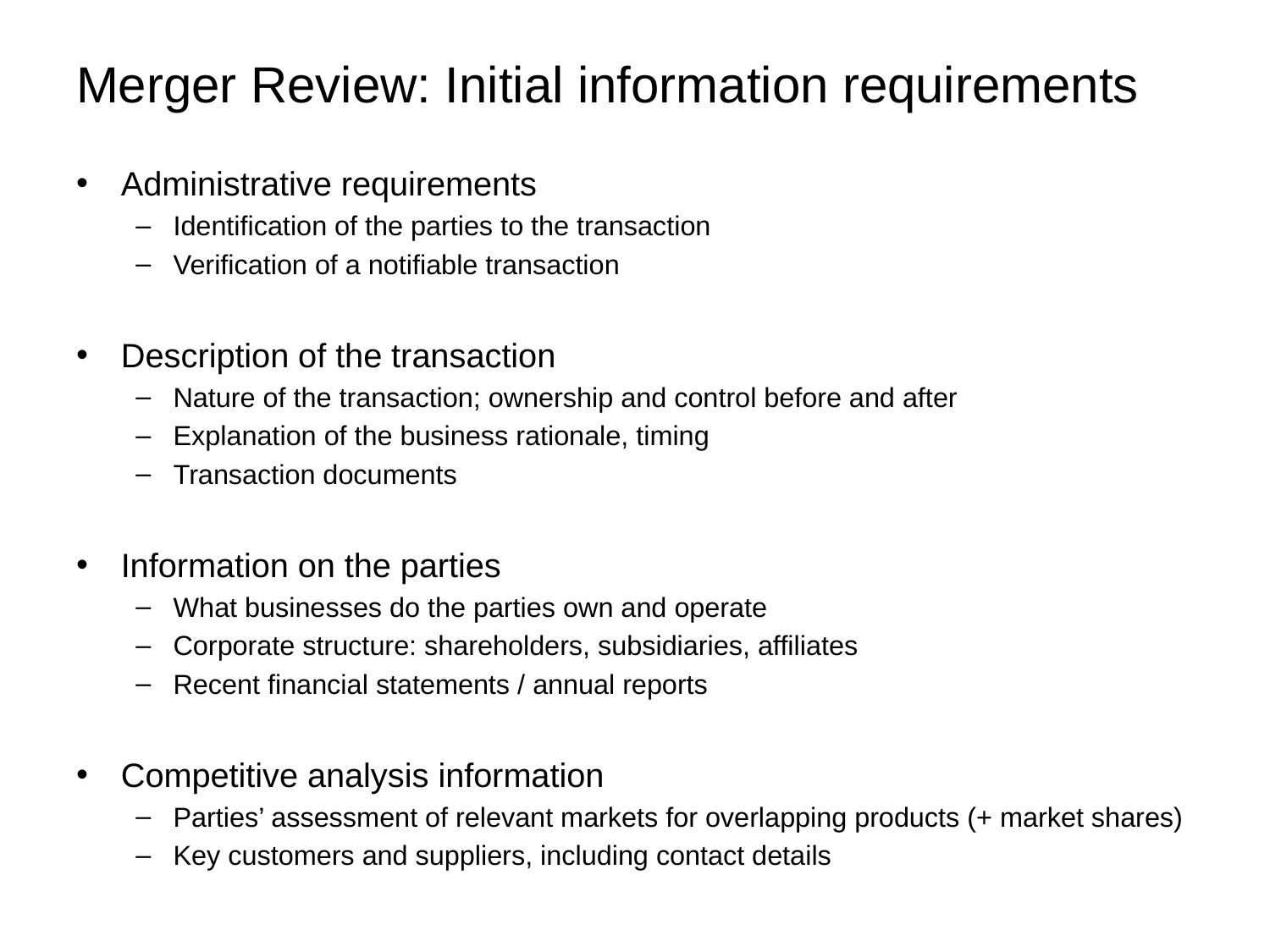

# Merger Review: Initial information requirements
Administrative requirements
Identification of the parties to the transaction
Verification of a notifiable transaction

Description of the transaction
Nature of the transaction; ownership and control before and after
Explanation of the business rationale, timing
Transaction documents

Information on the parties
What businesses do the parties own and operate
Corporate structure: shareholders, subsidiaries, affiliates
Recent financial statements / annual reports

Competitive analysis information
Parties’ assessment of relevant markets for overlapping products (+ market shares)
Key customers and suppliers, including contact details